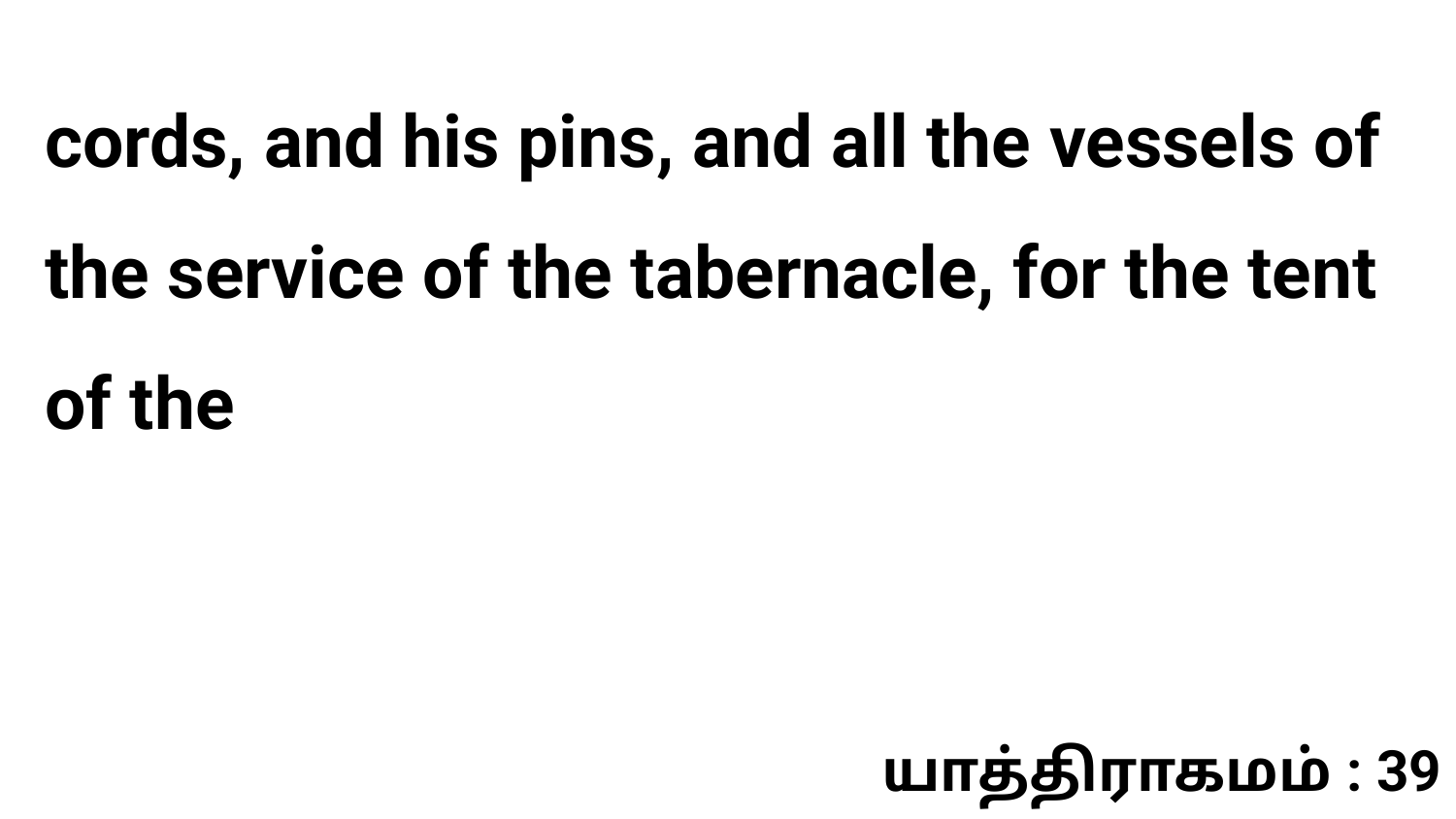

cords, and his pins, and all the vessels of the service of the tabernacle, for the tent of the
யாத்திராகமம் : 39